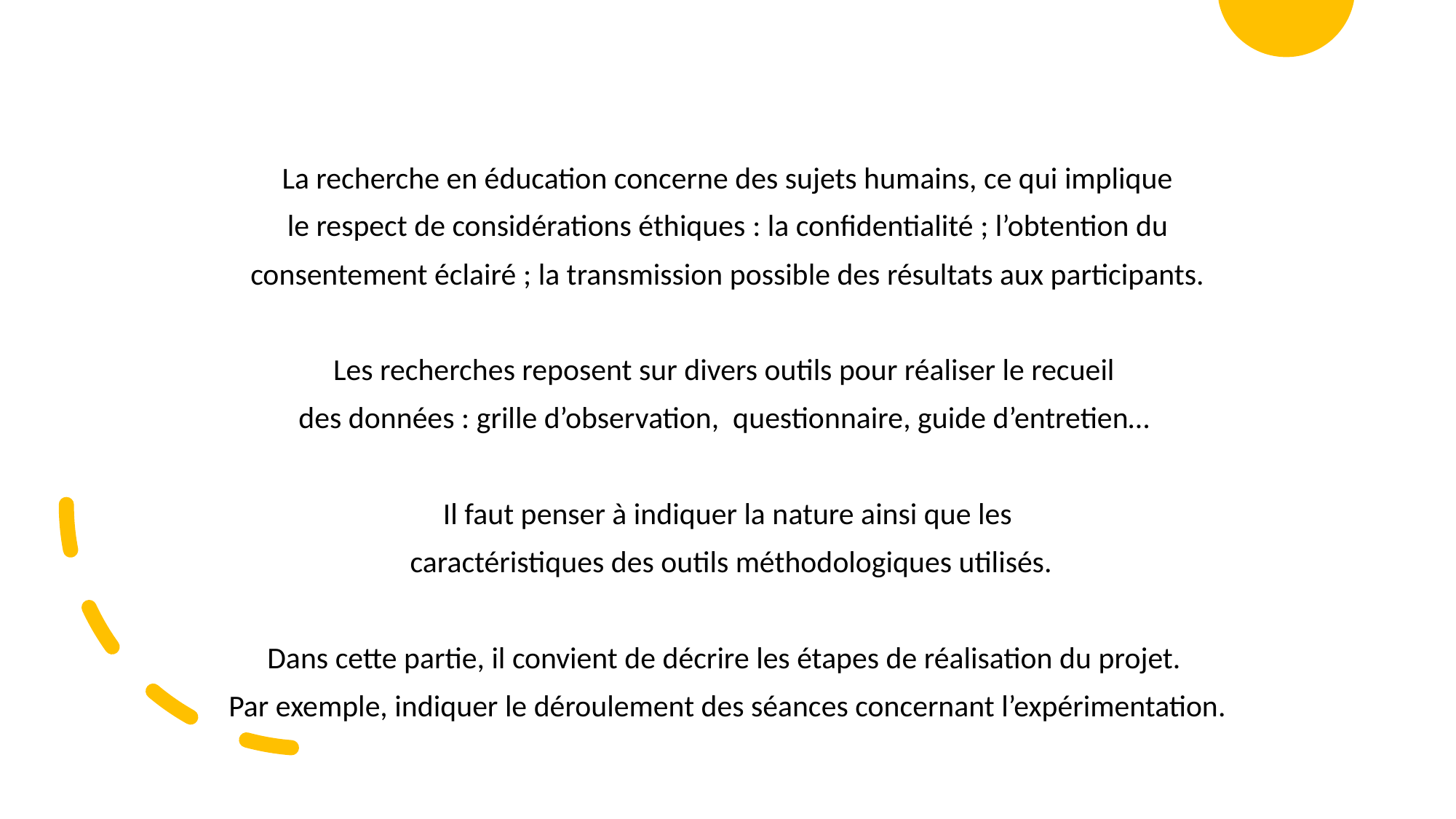

La recherche en éducation concerne des sujets humains, ce qui implique
 le respect de considérations éthiques : la confidentialité ; l’obtention du
consentement éclairé ; la transmission possible des résultats aux participants.

Les recherches reposent sur divers outils pour réaliser le recueil
des données : grille d’observation,  questionnaire, guide d’entretien…

Il faut penser à indiquer la nature ainsi que les
 caractéristiques des outils méthodologiques utilisés.

Dans cette partie, il convient de décrire les étapes de réalisation du projet.
Par exemple, indiquer le déroulement des séances concernant l’expérimentation.